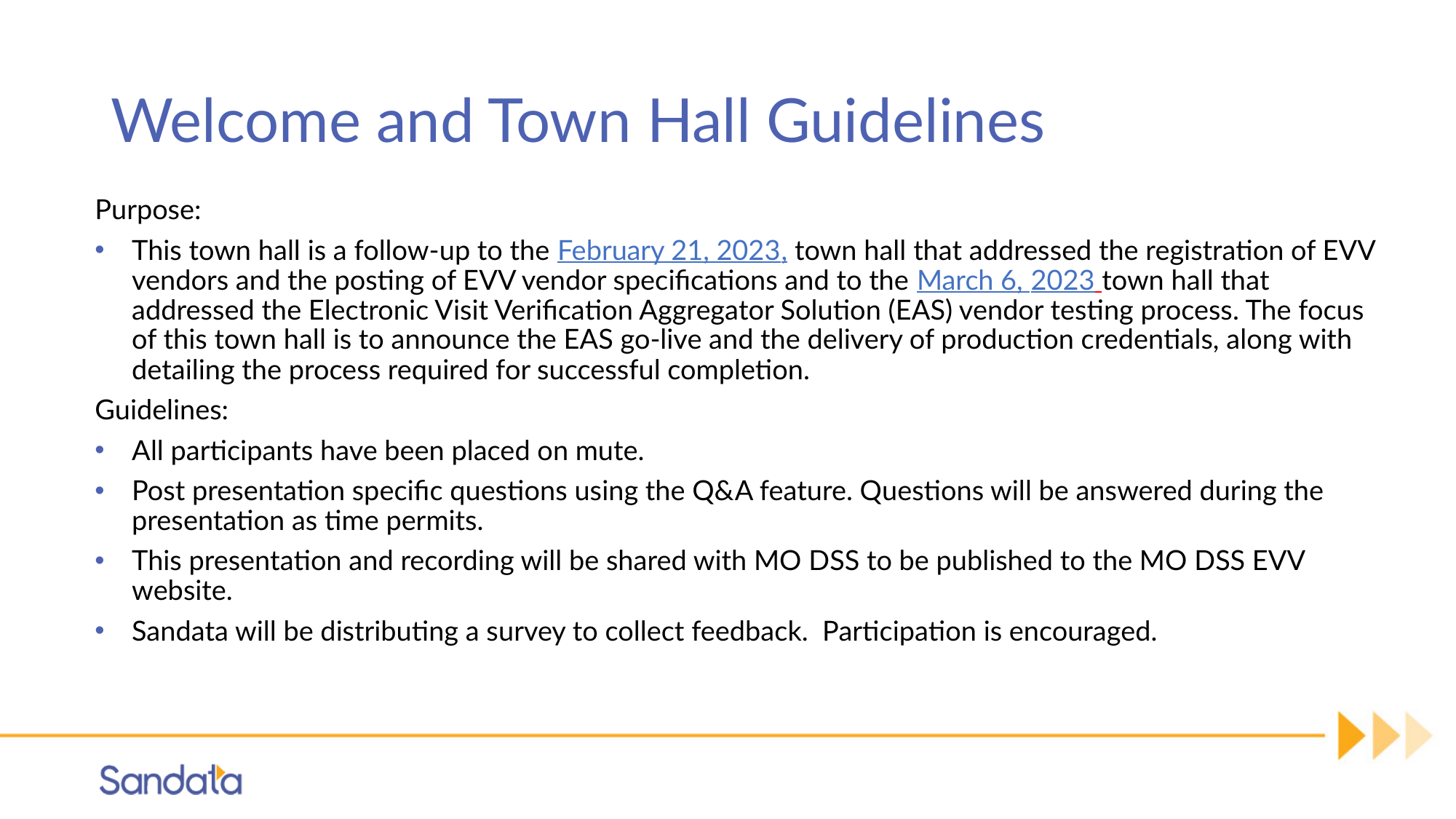

# Welcome and Town Hall Guidelines
Purpose:
This town hall is a follow-up to the February 21, 2023, town hall that addressed the registration of EVV vendors and the posting of EVV vendor specifications and to the March 6, 2023 town hall that addressed the Electronic Visit Verification Aggregator Solution (EAS) vendor testing process. The focus of this town hall is to announce the EAS go-live and the delivery of production credentials, along with detailing the process required for successful completion.
Guidelines:
All participants have been placed on mute.
Post presentation specific questions using the Q&A feature. Questions will be answered during the presentation as time permits.
This presentation and recording will be shared with MO DSS to be published to the MO DSS EVV website.
Sandata will be distributing a survey to collect feedback.  Participation is encouraged.